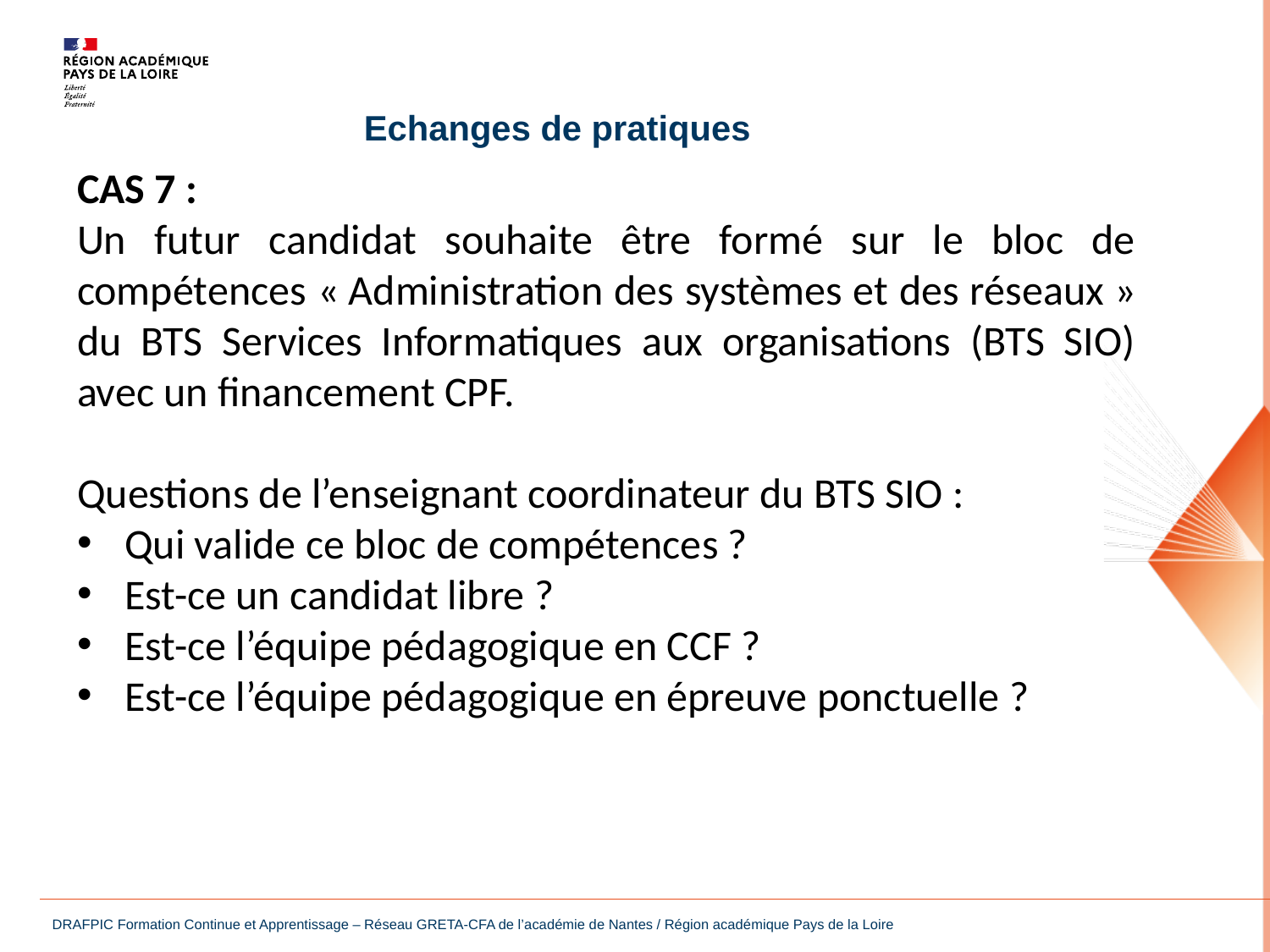

Echanges de pratiques
CAS 7 :
Un futur candidat souhaite être formé sur le bloc de compétences « Administration des systèmes et des réseaux » du BTS Services Informatiques aux organisations (BTS SIO) avec un financement CPF.

Questions de l’enseignant coordinateur du BTS SIO :
Qui valide ce bloc de compétences ?
Est-ce un candidat libre ?
Est-ce l’équipe pédagogique en CCF ?
Est-ce l’équipe pédagogique en épreuve ponctuelle ?